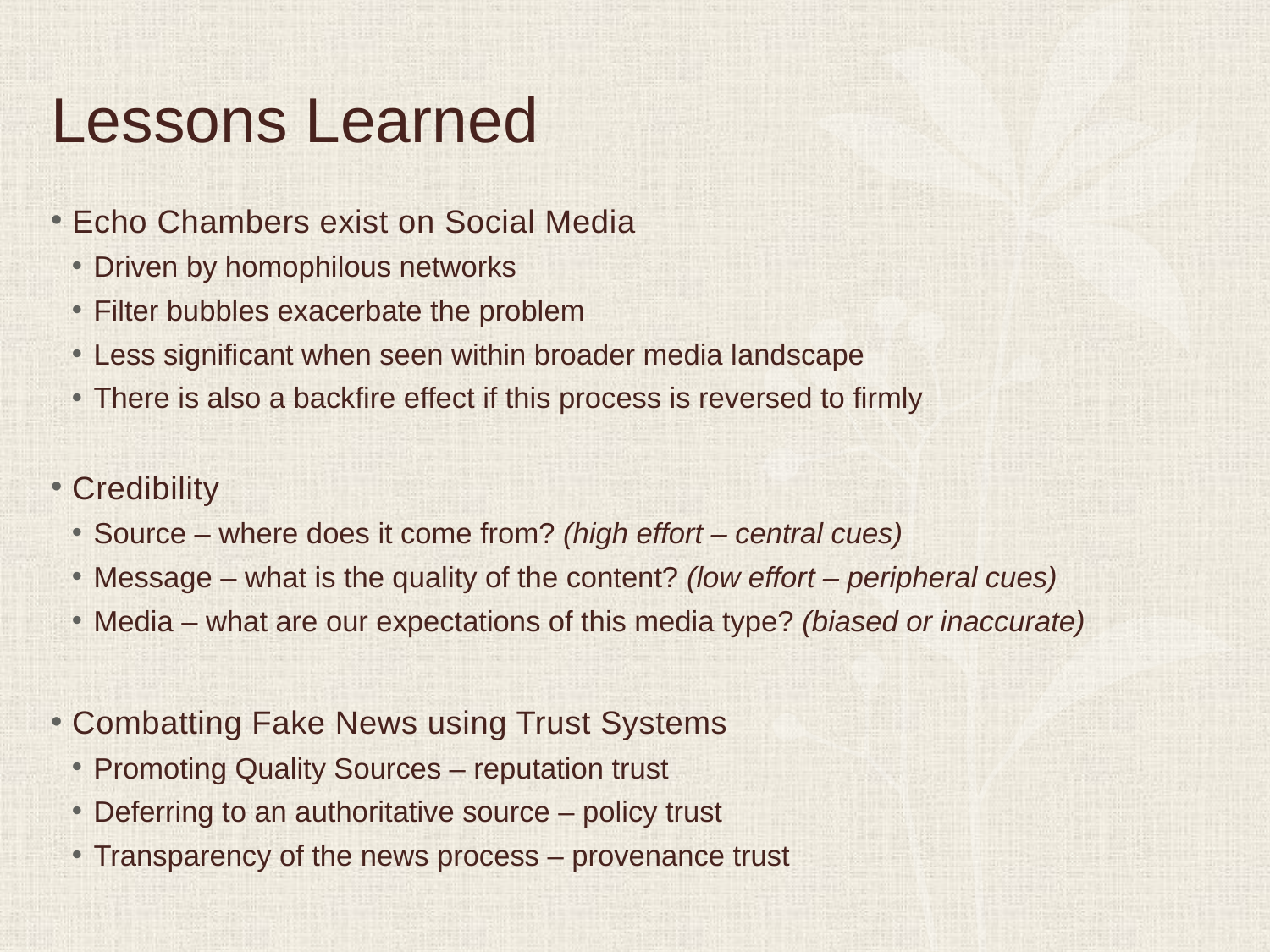

# Lessons Learned
Echo Chambers exist on Social Media
Driven by homophilous networks
Filter bubbles exacerbate the problem
Less significant when seen within broader media landscape
There is also a backfire effect if this process is reversed to firmly

Credibility
Source – where does it come from? (high effort – central cues)
Message – what is the quality of the content? (low effort – peripheral cues)
Media – what are our expectations of this media type? (biased or inaccurate)

Combatting Fake News using Trust Systems
Promoting Quality Sources – reputation trust
Deferring to an authoritative source – policy trust
Transparency of the news process – provenance trust